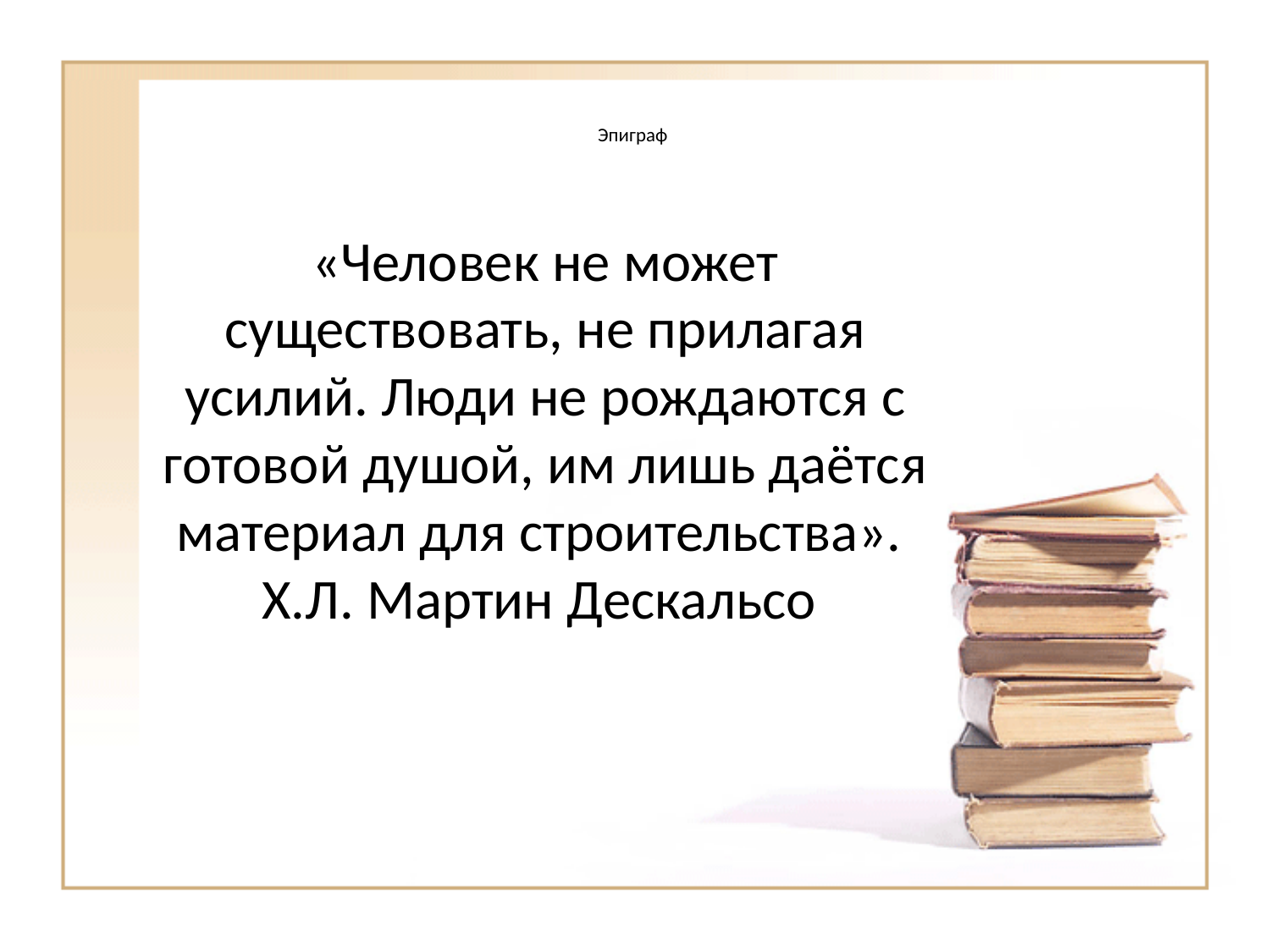

# Эпиграф
«Человек не может существовать, не прилагая усилий. Люди не рождаются с готовой душой, им лишь даётся материал для строительства».  Х.Л. Мартин Дескальсо